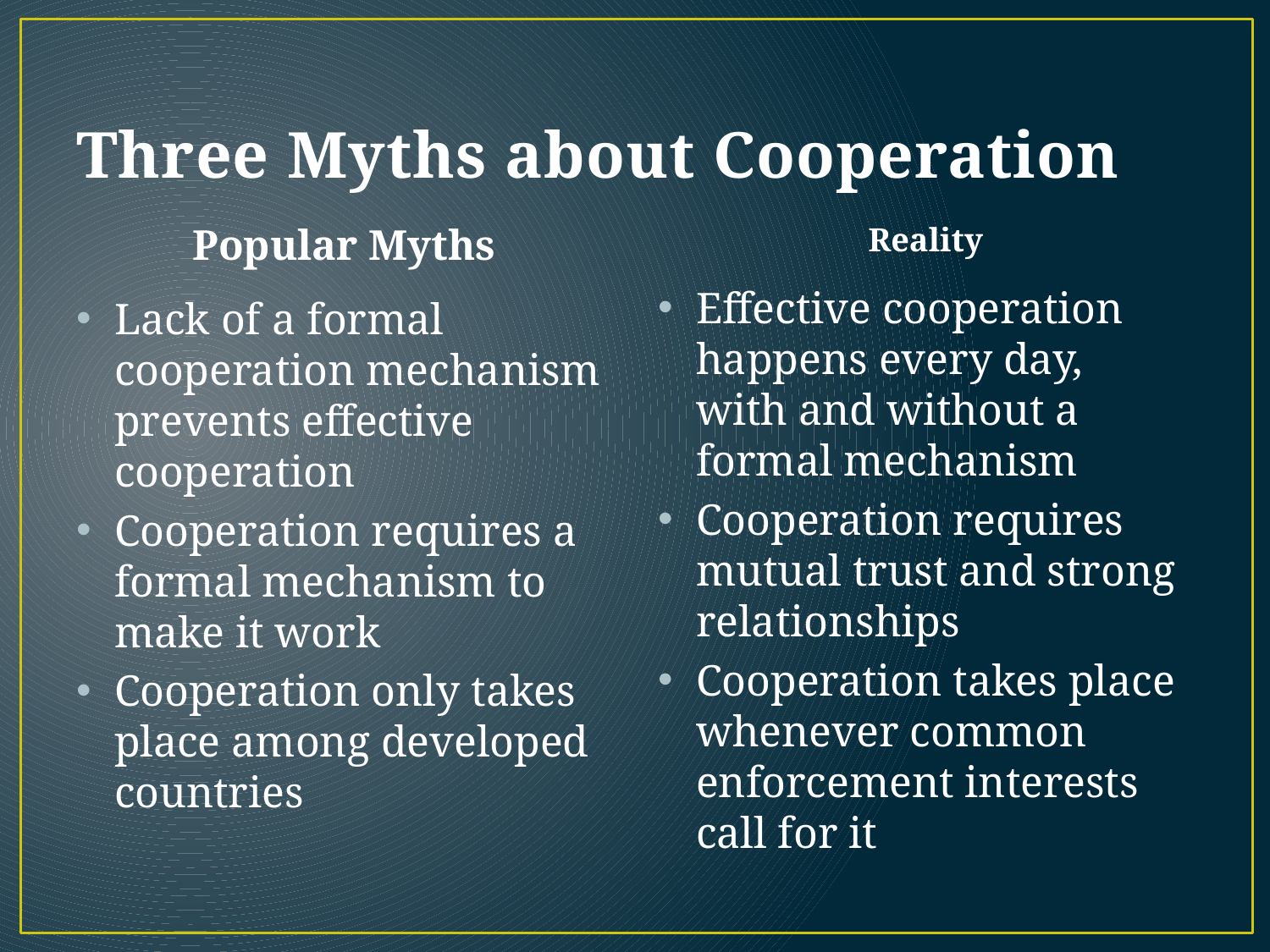

# Three Myths about Cooperation
Popular Myths
Reality
Effective cooperation happens every day, with and without a formal mechanism
Cooperation requires mutual trust and strong relationships
Cooperation takes place whenever common  enforcement interests call for it

Lack of a formal cooperation mechanism prevents effective cooperation
Cooperation requires a formal mechanism to make it work
Cooperation only takes place among developed countries